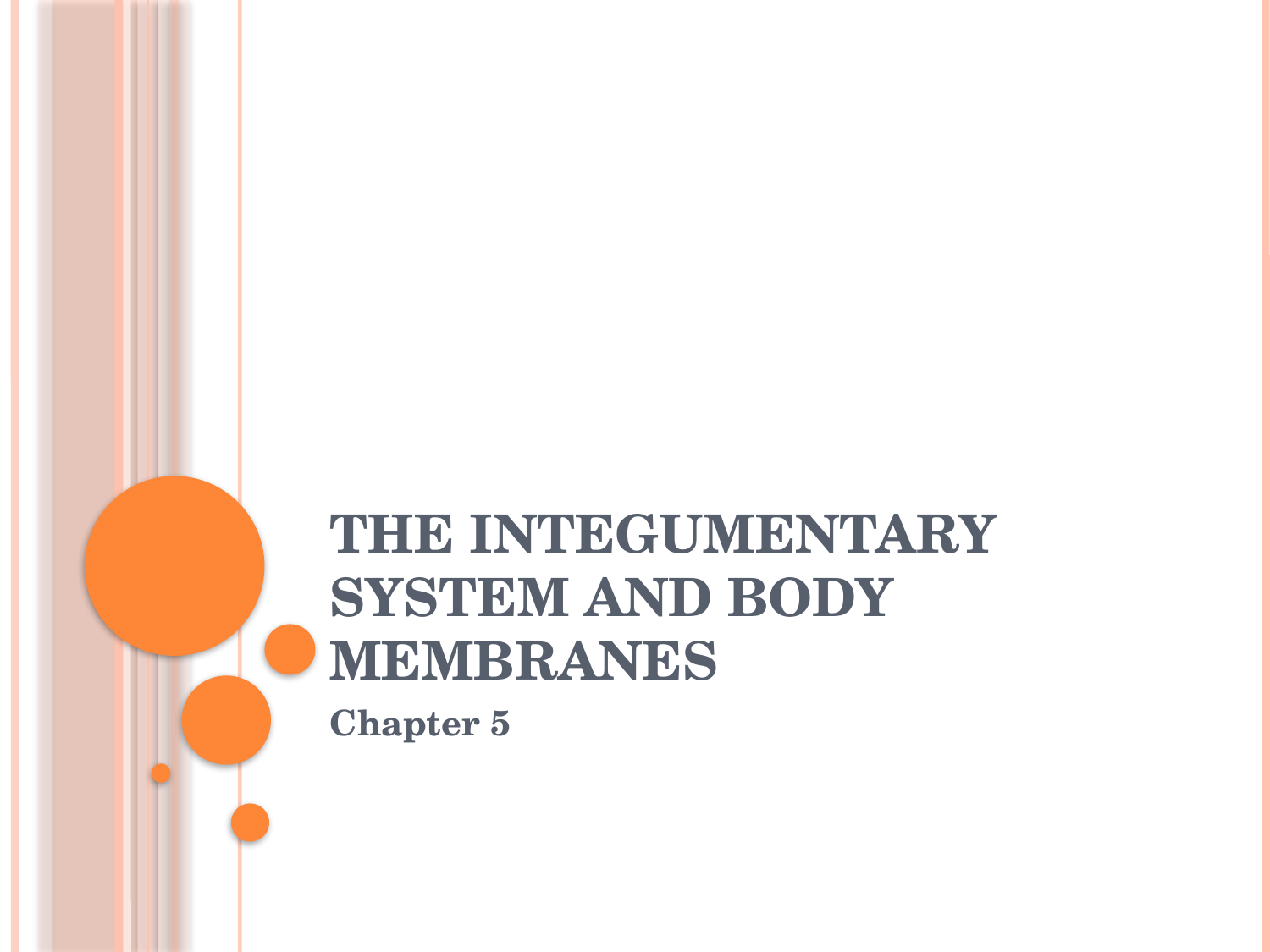

# The Integumentary System and Body Membranes
Chapter 5